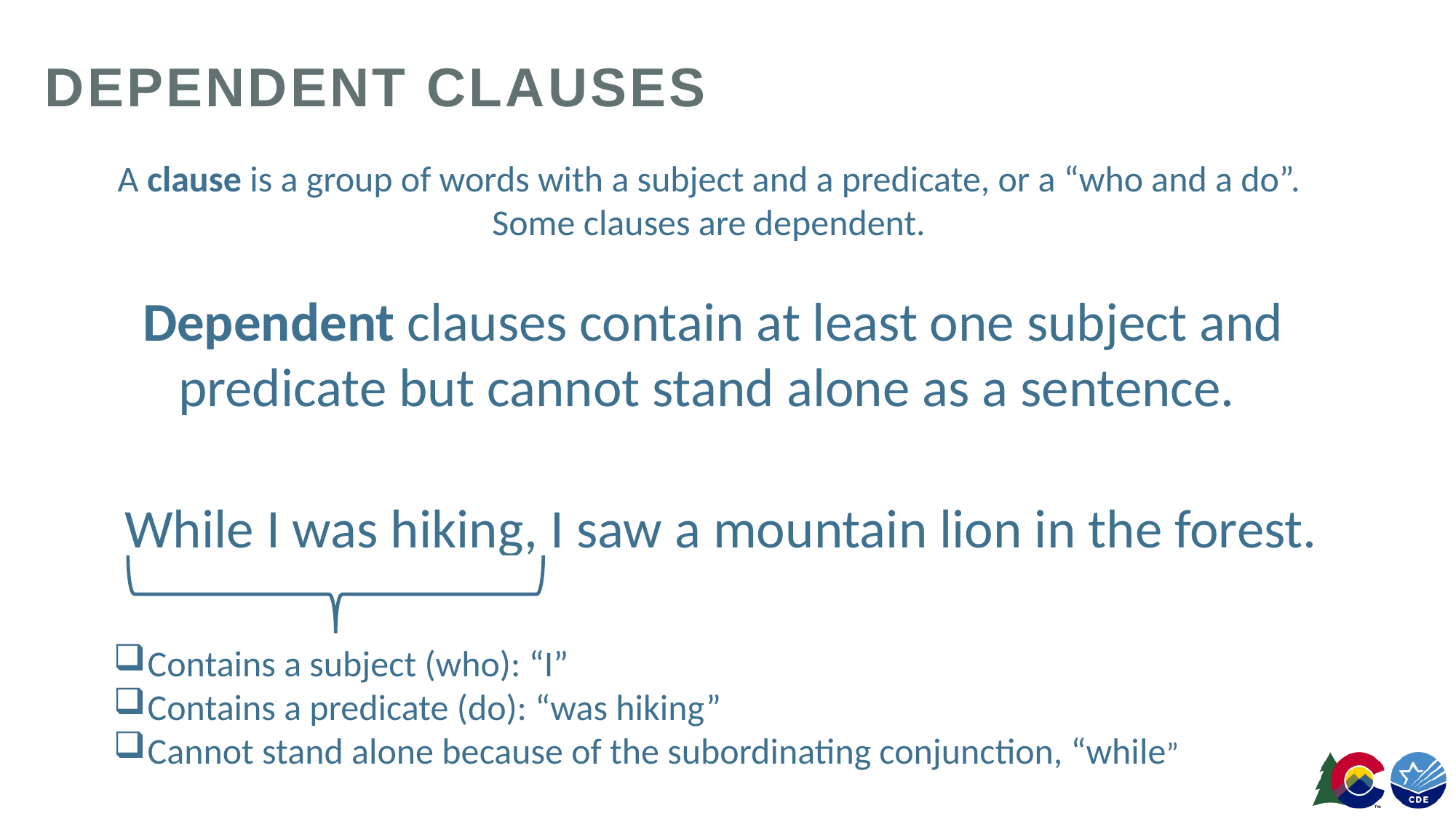

# dependent Clauses
A clause is a group of words with a subject and a predicate, or a “who and a do”.
Some clauses are dependent.

Dependent clauses contain at least one subject and predicate but cannot stand alone as a sentence.

While I was hiking, I saw a mountain lion in the forest.

Contains a subject (who): “I”
Contains a predicate (do): “was hiking”
Cannot stand alone because of the subordinating conjunction, “while”